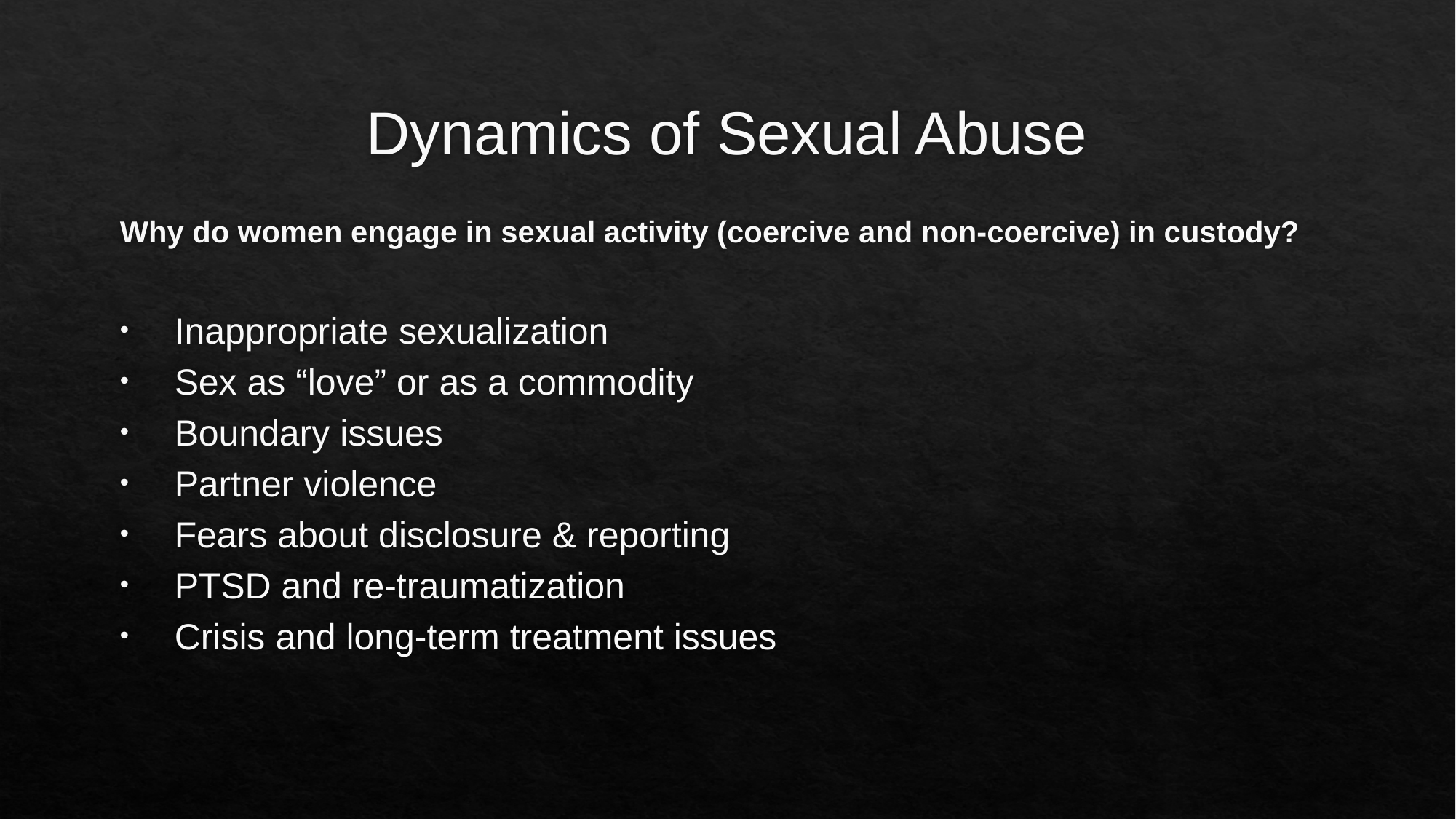

# Dynamics of Sexual Abuse
Why do women engage in sexual activity (coercive and non-coercive) in custody?

Inappropriate sexualization
Sex as “love” or as a commodity
Boundary issues
Partner violence
Fears about disclosure & reporting
PTSD and re-traumatization
Crisis and long-term treatment issues